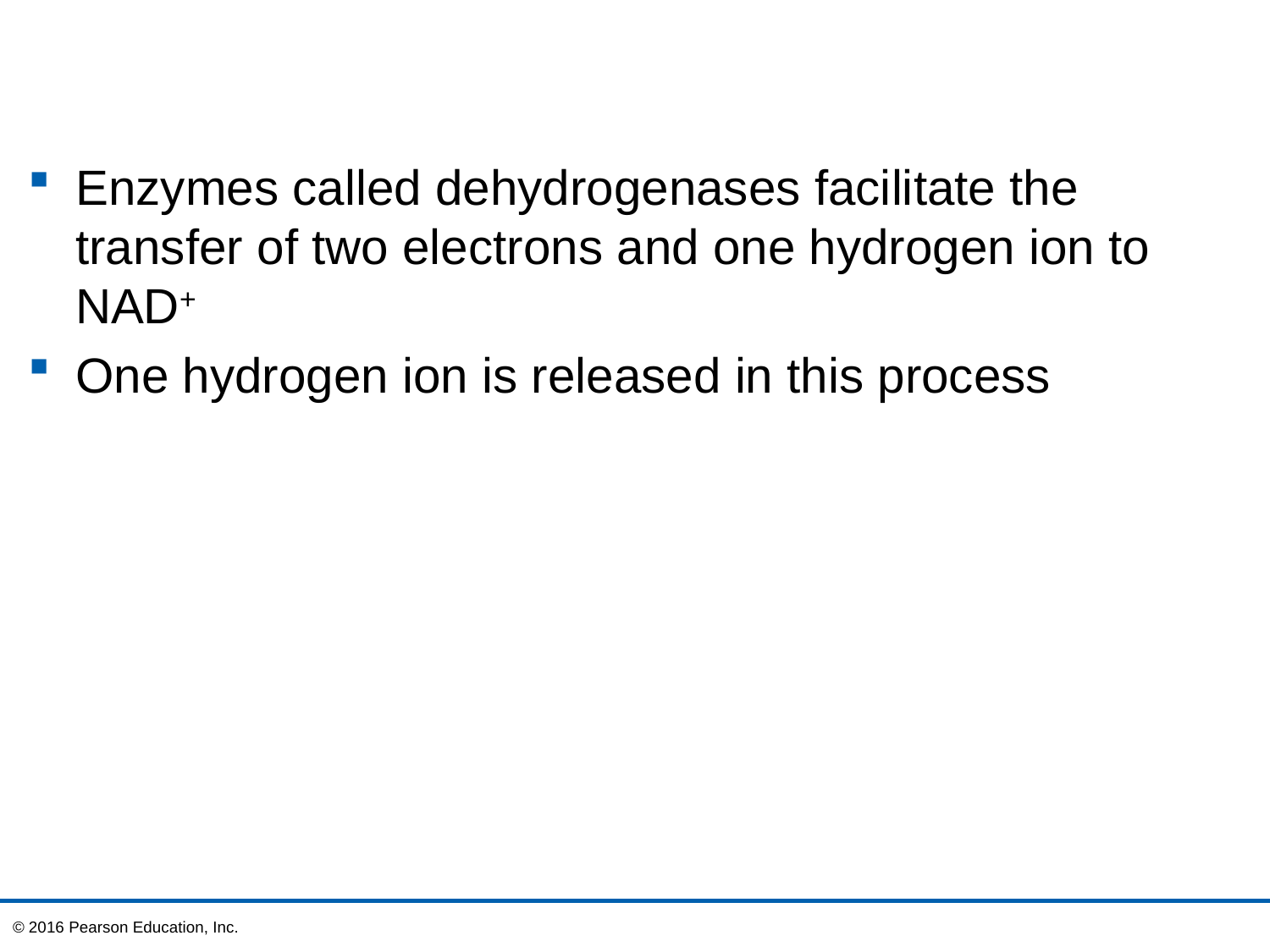

Enzymes called dehydrogenases facilitate the transfer of two electrons and one hydrogen ion to NAD+
One hydrogen ion is released in this process
© 2016 Pearson Education, Inc.